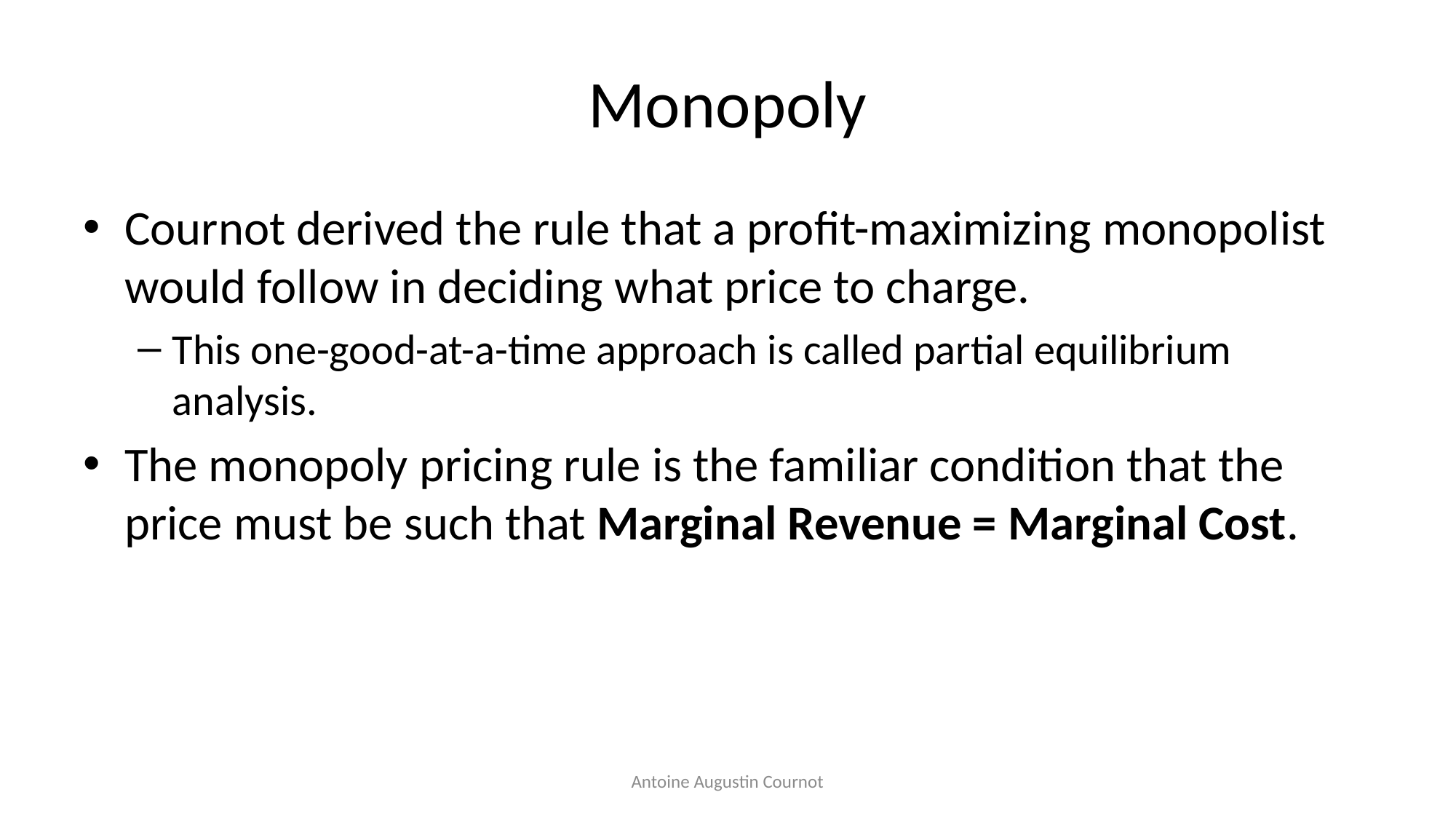

# Monopoly
Cournot derived the rule that a profit-maximizing monopolist would follow in deciding what price to charge.
This one-good-at-a-time approach is called partial equilibrium analysis.
The monopoly pricing rule is the familiar condition that the price must be such that Marginal Revenue = Marginal Cost.
Antoine Augustin Cournot